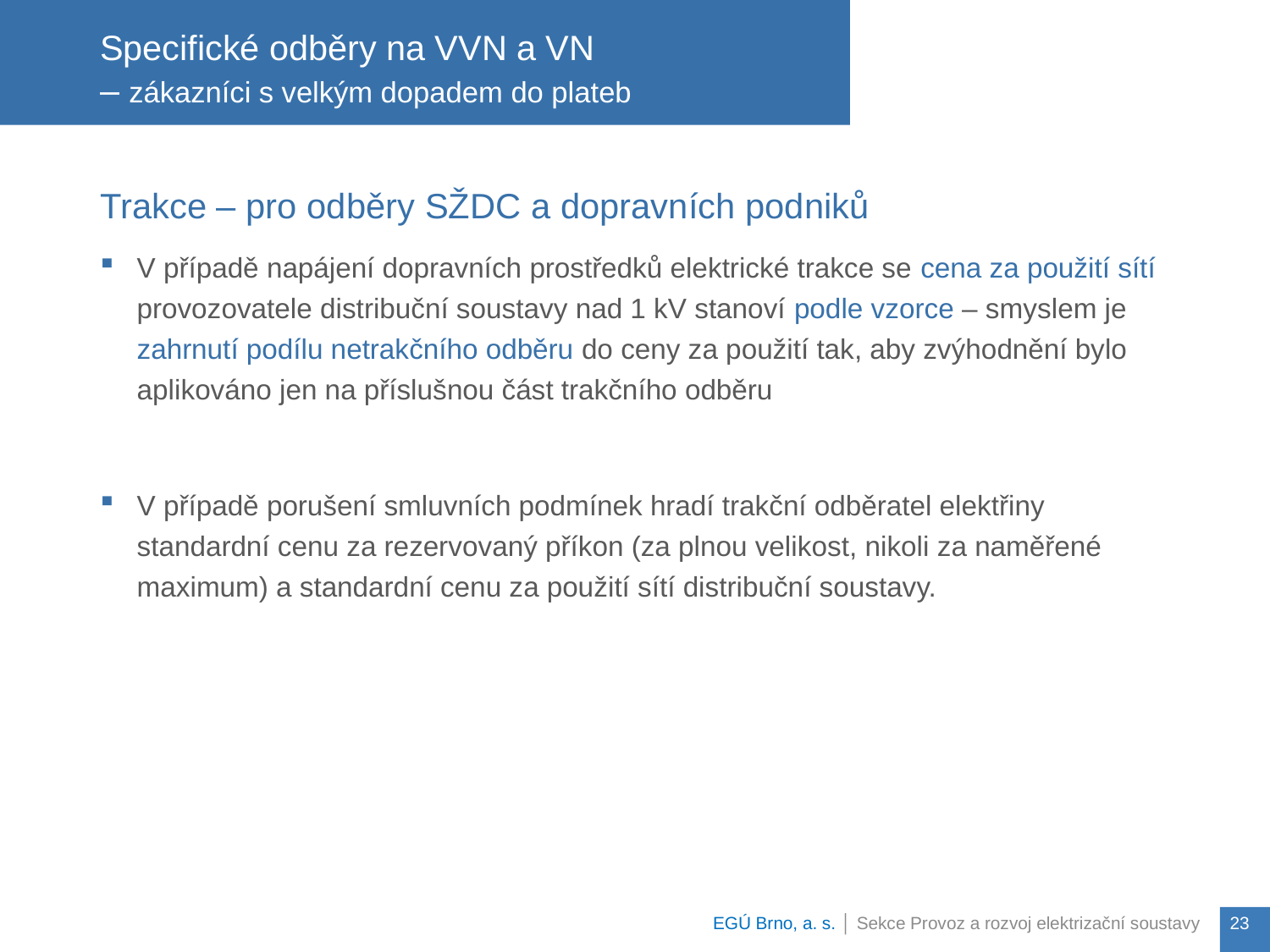

Trakce – pro odběry SŽDC a dopravních podniků
V případě napájení dopravních prostředků elektrické trakce se cena za použití sítí provozovatele distribuční soustavy nad 1 kV stanoví podle vzorce – smyslem je zahrnutí podílu netrakčního odběru do ceny za použití tak, aby zvýhodnění bylo aplikováno jen na příslušnou část trakčního odběru

V případě porušení smluvních podmínek hradí trakční odběratel elektřiny standardní cenu za rezervovaný příkon (za plnou velikost, nikoli za naměřené maximum) a standardní cenu za použití sítí distribuční soustavy.
# Specifické odběry na VVN a VN – zákazníci s velkým dopadem do plateb
EGÚ Brno, a. s. │ Sekce Provoz a rozvoj elektrizační soustavy
23